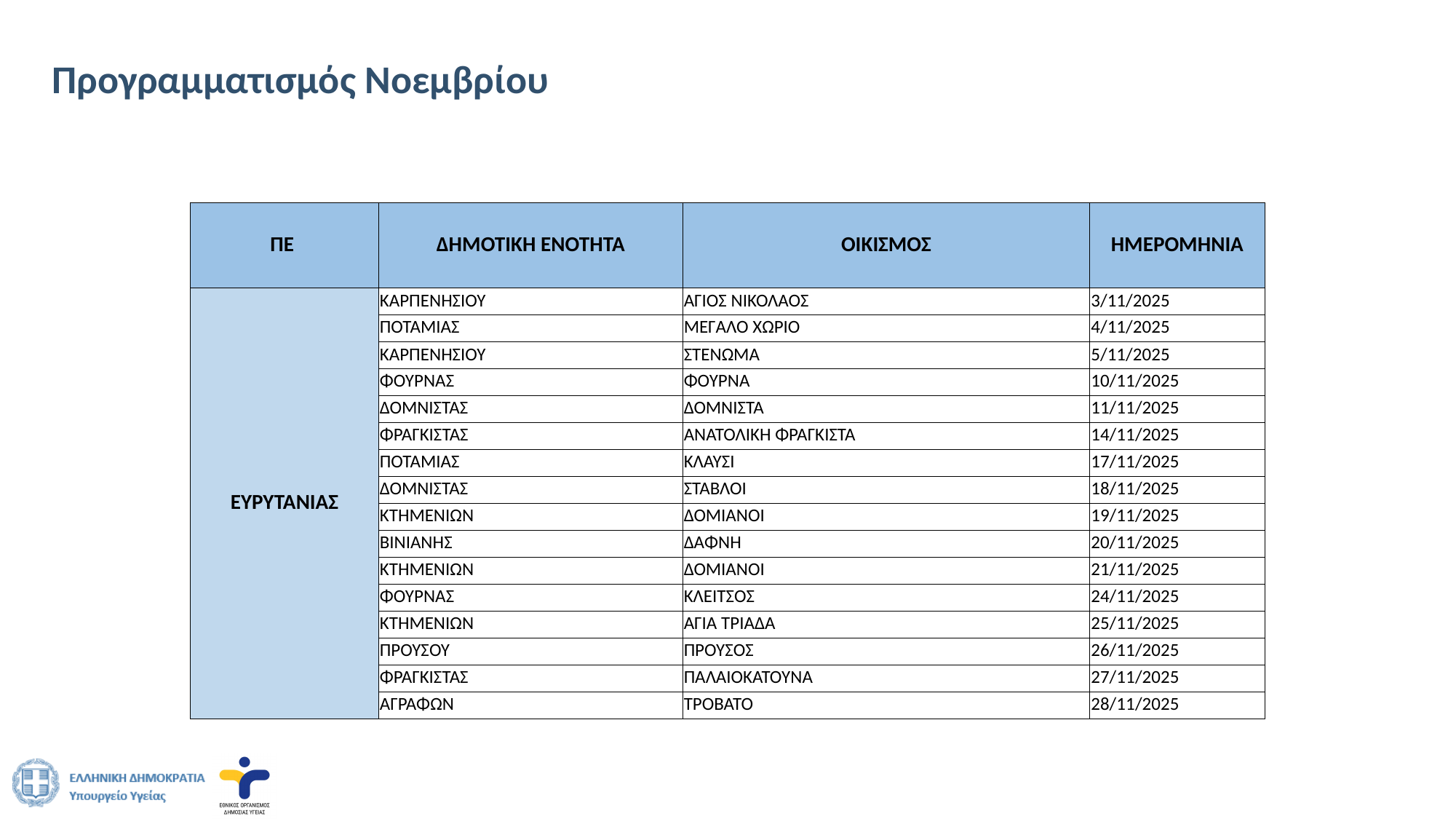

# Προγραμματισμός Νοεμβρίου
| ΠΕ | ΔΗΜΟΤΙΚΗ ΕΝΟΤΗΤΑ | ΟΙΚΙΣΜΟΣ | ΗΜΕΡΟΜΗΝΙΑ |
| --- | --- | --- | --- |
| ΕΥΡΥΤΑΝΙΑΣ | ΚΑΡΠΕΝΗΣΙΟΥ | ΑΓΙΟΣ ΝΙΚΟΛΑΟΣ | 3/11/2025 |
|  | ΠΟΤΑΜΙΑΣ | ΜΕΓΑΛΟ ΧΩΡΙΟ | 4/11/2025 |
|  | ΚΑΡΠΕΝΗΣΙΟΥ | ΣΤΕΝΩΜΑ | 5/11/2025 |
|  | ΦΟΥΡΝΑΣ | ΦΟΥΡΝΑ | 10/11/2025 |
|  | ΔΟΜΝΙΣΤΑΣ | ΔΟΜΝΙΣΤΑ | 11/11/2025 |
|  | ΦΡΑΓΚΙΣΤΑΣ | ΑΝΑΤΟΛΙΚΗ ΦΡΑΓΚΙΣΤΑ | 14/11/2025 |
|  | ΠΟΤΑΜΙΑΣ | ΚΛΑΥΣΙ | 17/11/2025 |
|  | ΔΟΜΝΙΣΤΑΣ | ΣΤΑΒΛΟΙ | 18/11/2025 |
|  | ΚΤΗΜΕΝΙΩΝ | ΔΟΜΙΑΝΟΙ | 19/11/2025 |
|  | ΒΙΝΙΑΝΗΣ | ΔΑΦΝΗ | 20/11/2025 |
|  | ΚΤΗΜΕΝΙΩΝ | ΔΟΜΙΑΝΟΙ | 21/11/2025 |
|  | ΦΟΥΡΝΑΣ | ΚΛΕΙΤΣΟΣ | 24/11/2025 |
|  | ΚΤΗΜΕΝΙΩΝ | ΑΓΙΑ ΤΡΙΑΔΑ | 25/11/2025 |
|  | ΠΡΟΥΣΟΥ | ΠΡΟΥΣΟΣ | 26/11/2025 |
|  | ΦΡΑΓΚΙΣΤΑΣ | ΠΑΛΑΙΟΚΑΤΟΥΝΑ | 27/11/2025 |
|  | ΑΓΡΑΦΩΝ | ΤΡΟΒΑΤΟ | 28/11/2025 |